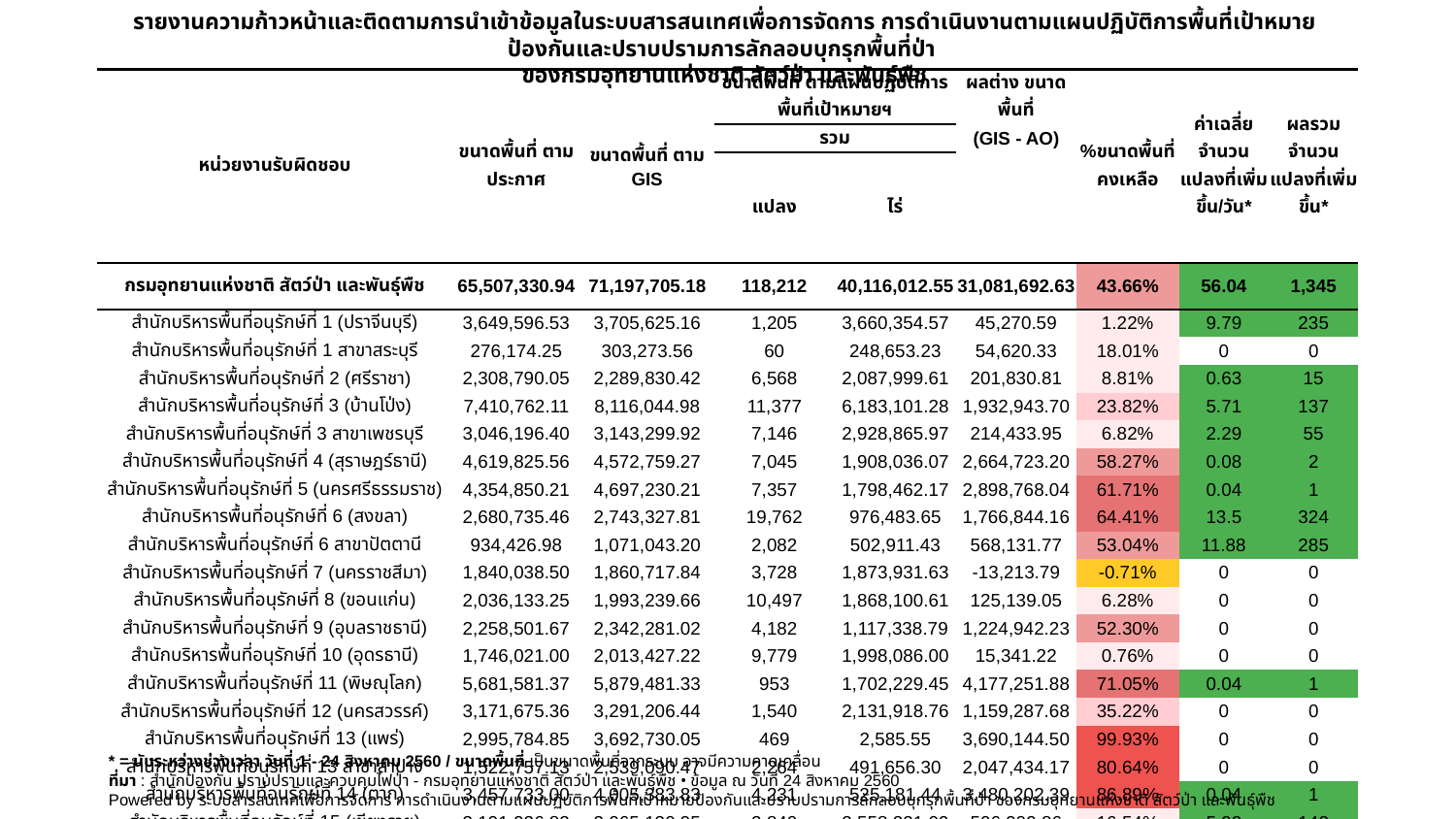

รายงานความก้าวหน้าและติดตามการนำเข้าข้อมูลในระบบสารสนเทศเพื่อการจัดการ การดำเนินงานตามแผนปฏิบัติการพื้นที่เป้าหมายป้องกันและปราบปรามการลักลอบบุกรุกพื้นที่ป่า
ของกรมอุทยานแห่งชาติ สัตว์ป่า และพันธุ์พืช
| หน่วยงานรับผิดชอบ | ขนาดพื้นที่ ตามประกาศ | ขนาดพื้นที่ ตาม GIS | ขนาดพื้นที่ ตามแผนปฏิบัติการพื้นที่เป้าหมายฯ |  | ผลต่าง ขนาดพื้นที่ | %ขนาดพื้นที่คงเหลือ | ค่าเฉลี่ยจำนวนแปลงที่เพิ่มขึ้น/วัน\* | ผลรวมจำนวนแปลงที่เพิ่มขึ้น\* |
| --- | --- | --- | --- | --- | --- | --- | --- | --- |
|  |  |  | รวม |  | (GIS - AO) |  |  |  |
|  |  |  | แปลง | ไร่ |  |  |  |  |
| กรมอุทยานแห่งชาติ สัตว์ป่า และพันธุ์พืช | 65,507,330.94 | 71,197,705.18 | 118,212 | 40,116,012.55 | 31,081,692.63 | 43.66% | 56.04 | 1,345 |
| สำนักบริหารพื้นที่อนุรักษ์ที่ 1 (ปราจีนบุรี) | 3,649,596.53 | 3,705,625.16 | 1,205 | 3,660,354.57 | 45,270.59 | 1.22% | 9.79 | 235 |
| สำนักบริหารพื้นที่อนุรักษ์ที่ 1 สาขาสระบุรี | 276,174.25 | 303,273.56 | 60 | 248,653.23 | 54,620.33 | 18.01% | 0 | 0 |
| สำนักบริหารพื้นที่อนุรักษ์ที่ 2 (ศรีราชา) | 2,308,790.05 | 2,289,830.42 | 6,568 | 2,087,999.61 | 201,830.81 | 8.81% | 0.63 | 15 |
| สำนักบริหารพื้นที่อนุรักษ์ที่ 3 (บ้านโป่ง) | 7,410,762.11 | 8,116,044.98 | 11,377 | 6,183,101.28 | 1,932,943.70 | 23.82% | 5.71 | 137 |
| สำนักบริหารพื้นที่อนุรักษ์ที่ 3 สาขาเพชรบุรี | 3,046,196.40 | 3,143,299.92 | 7,146 | 2,928,865.97 | 214,433.95 | 6.82% | 2.29 | 55 |
| สำนักบริหารพื้นที่อนุรักษ์ที่ 4 (สุราษฎร์ธานี) | 4,619,825.56 | 4,572,759.27 | 7,045 | 1,908,036.07 | 2,664,723.20 | 58.27% | 0.08 | 2 |
| สำนักบริหารพื้นที่อนุรักษ์ที่ 5 (นครศรีธรรมราช) | 4,354,850.21 | 4,697,230.21 | 7,357 | 1,798,462.17 | 2,898,768.04 | 61.71% | 0.04 | 1 |
| สำนักบริหารพื้นที่อนุรักษ์ที่ 6 (สงขลา) | 2,680,735.46 | 2,743,327.81 | 19,762 | 976,483.65 | 1,766,844.16 | 64.41% | 13.5 | 324 |
| สำนักบริหารพื้นที่อนุรักษ์ที่ 6 สาขาปัตตานี | 934,426.98 | 1,071,043.20 | 2,082 | 502,911.43 | 568,131.77 | 53.04% | 11.88 | 285 |
| สำนักบริหารพื้นที่อนุรักษ์ที่ 7 (นครราชสีมา) | 1,840,038.50 | 1,860,717.84 | 3,728 | 1,873,931.63 | -13,213.79 | -0.71% | 0 | 0 |
| สำนักบริหารพื้นที่อนุรักษ์ที่ 8 (ขอนแก่น) | 2,036,133.25 | 1,993,239.66 | 10,497 | 1,868,100.61 | 125,139.05 | 6.28% | 0 | 0 |
| สำนักบริหารพื้นที่อนุรักษ์ที่ 9 (อุบลราชธานี) | 2,258,501.67 | 2,342,281.02 | 4,182 | 1,117,338.79 | 1,224,942.23 | 52.30% | 0 | 0 |
| สำนักบริหารพื้นที่อนุรักษ์ที่ 10 (อุดรธานี) | 1,746,021.00 | 2,013,427.22 | 9,779 | 1,998,086.00 | 15,341.22 | 0.76% | 0 | 0 |
| สำนักบริหารพื้นที่อนุรักษ์ที่ 11 (พิษณุโลก) | 5,681,581.37 | 5,879,481.33 | 953 | 1,702,229.45 | 4,177,251.88 | 71.05% | 0.04 | 1 |
| สำนักบริหารพื้นที่อนุรักษ์ที่ 12 (นครสวรรค์) | 3,171,675.36 | 3,291,206.44 | 1,540 | 2,131,918.76 | 1,159,287.68 | 35.22% | 0 | 0 |
| สำนักบริหารพื้นที่อนุรักษ์ที่ 13 (แพร่) | 2,995,784.85 | 3,692,730.05 | 469 | 2,585.55 | 3,690,144.50 | 99.93% | 0 | 0 |
| สำนักบริหารพื้นที่อนุรักษ์ที่ 13 สาขาลำปาง | 1,522,757.13 | 2,539,090.47 | 2,264 | 491,656.30 | 2,047,434.17 | 80.64% | 0 | 0 |
| สำนักบริหารพื้นที่อนุรักษ์ที่ 14 (ตาก) | 3,457,733.00 | 4,005,383.83 | 4,231 | 525,181.44 | 3,480,202.39 | 86.89% | 0.04 | 1 |
| สำนักบริหารพื้นที่อนุรักษ์ที่ 15 (เชียงราย) | 3,191,926.82 | 3,065,130.95 | 2,840 | 2,558,221.09 | 506,909.86 | 16.54% | 5.92 | 142 |
| สำนักบริหารพื้นที่อนุรักษ์ที่ 16 (เชียงใหม่) | 5,210,362.45 | 6,400,289.51 | 11,685 | 4,649,393.85 | 1,750,895.66 | 27.36% | 6.13 | 147 |
| สำนักบริหารพื้นที่อนุรักษ์ที่ 16 สาขาแม่สะเรียง | 3,113,458.00 | 3,472,292.36 | 3,442 | 902,501.10 | 2,569,791.25 | 74.01% | 0 | 0 |
* = นับระหว่างช่วงเวลา วันที่ 1 - 24 สิงหาคม 2560 / ขนาดพื้นที่ เป็นขนาดพื้นที่จากระบบ อาจมีความคาดเคลื่อน
ที่มา : สำนักป้องกัน ปราบปรามและควบคุมไฟป่า - กรมอุทยานแห่งชาติ สัตว์ป่า และพันธุ์พืช • ข้อมูล ณ วันที่ 24 สิงหาคม 2560
Powered by ระบบสารสนเทศเพื่อการจัดการ การดำเนินงานตามแผนปฏิบัติการพื้นที่เป้าหมายป้องกันและปราบปรามการลักลอบบุกรุกพื้นที่ป่า ของกรมอุทยานแห่งชาติ สัตว์ป่า และพันธุ์พืช